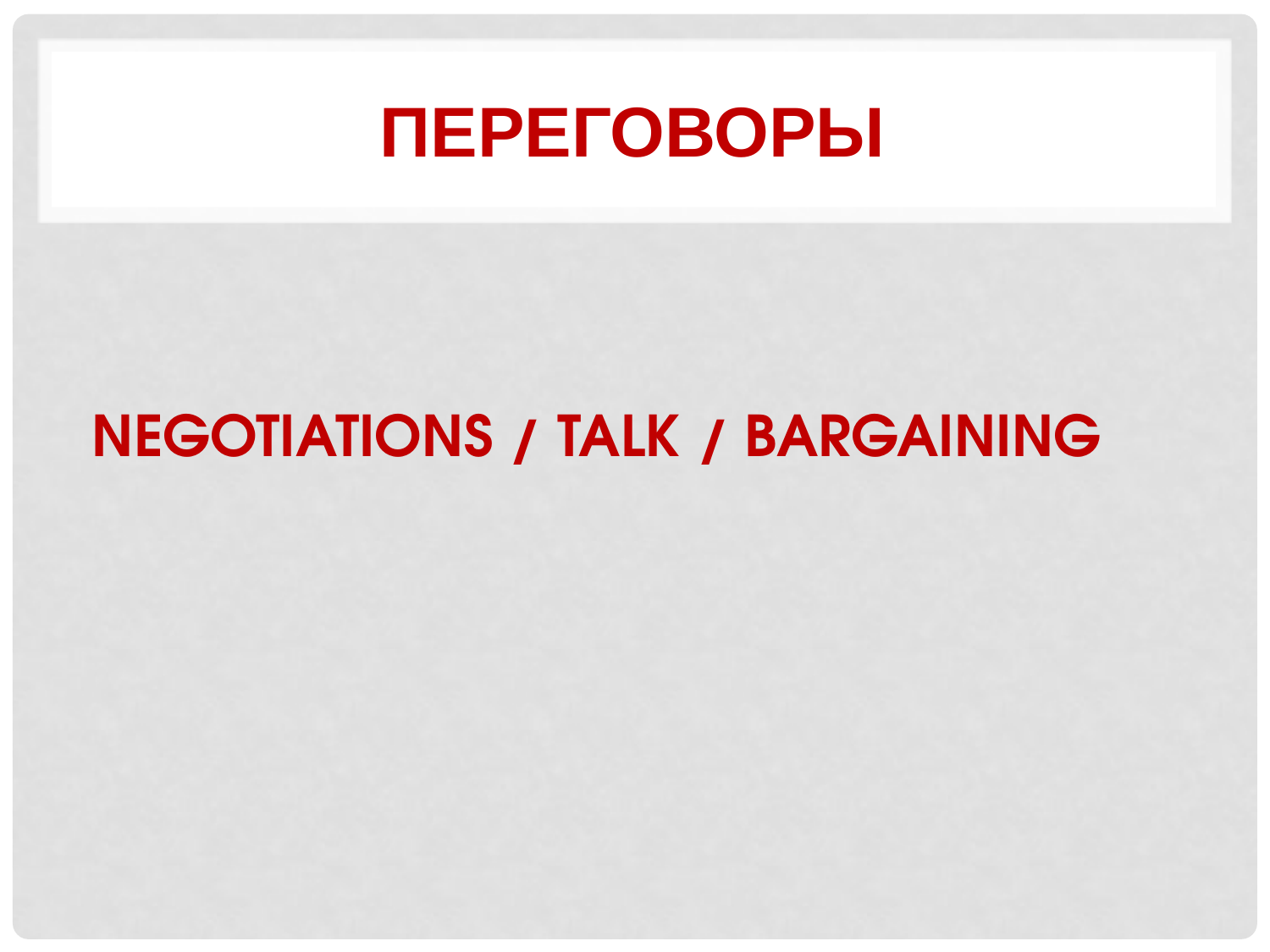

# ПЕРЕГОВОРЫ

NEGOTIATIONS / TALK / BARGAINING